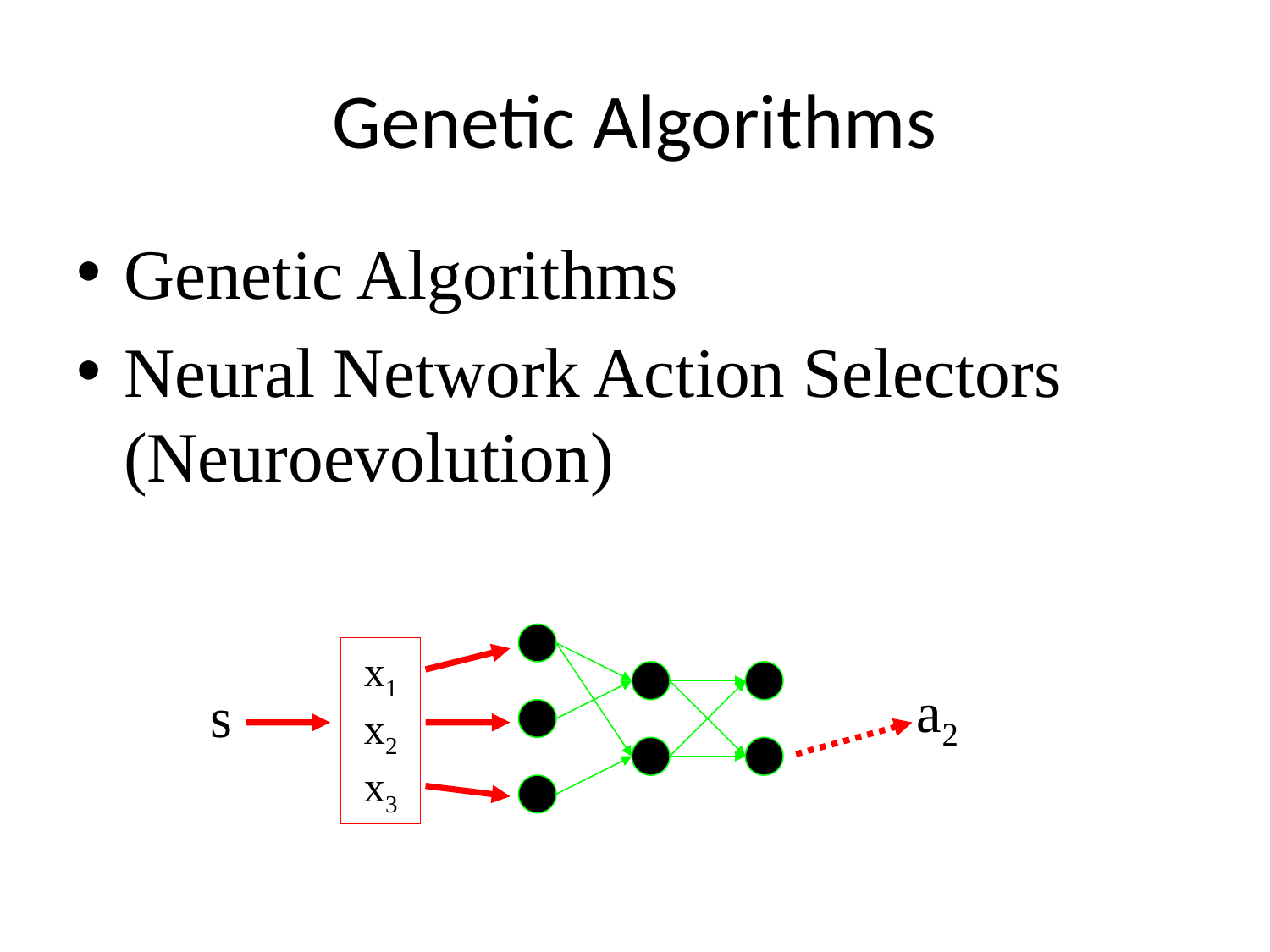

# Genetic Algorithms
Genetic Algorithms
Neural Network Action Selectors (Neuroevolution)

x1 x2
x3

a2
s